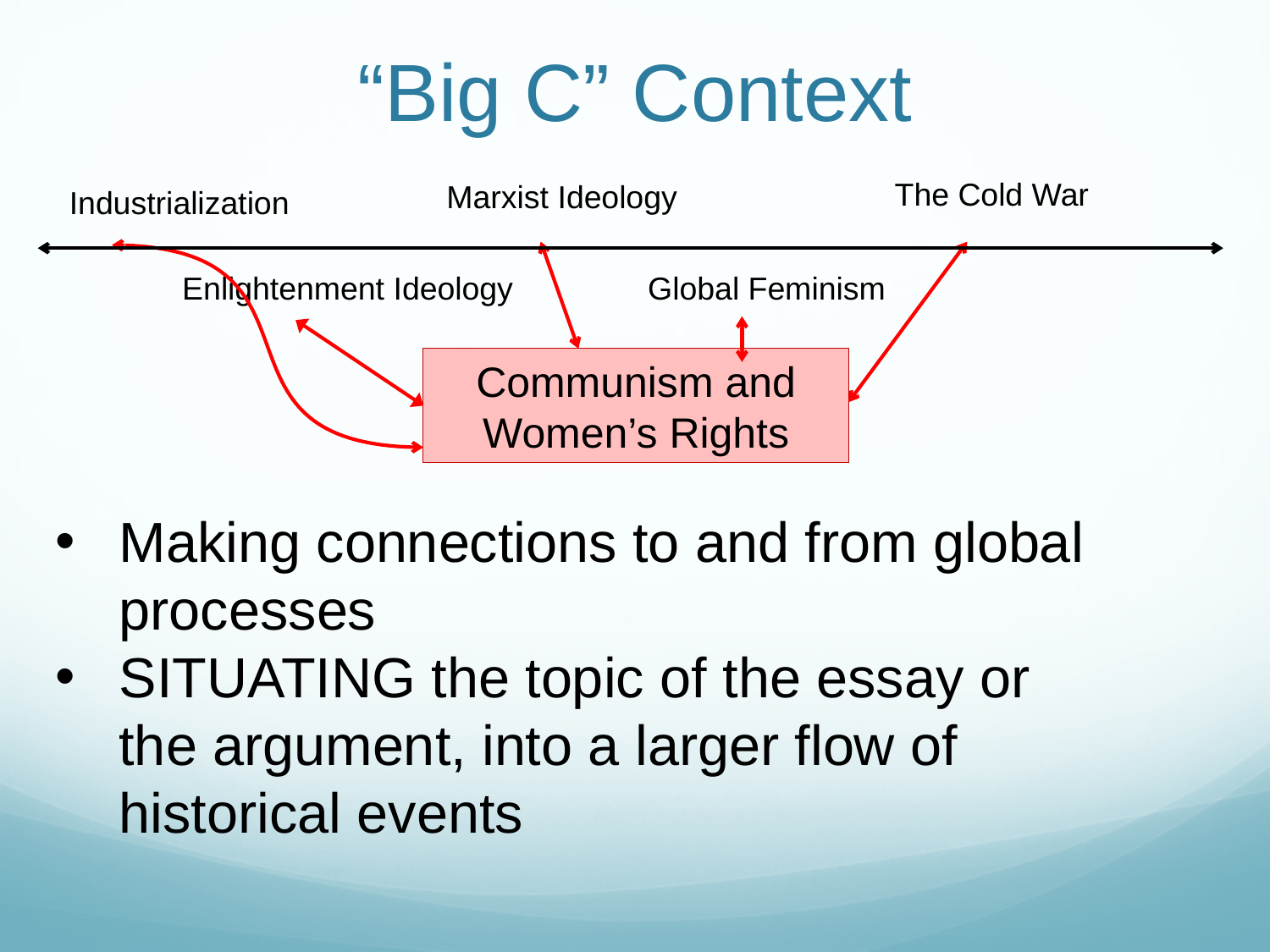

# “Big C” Context
The Cold War
Marxist Ideology
Industrialization
Enlightenment Ideology
Global Feminism
Communism and
Women’s Rights
Making connections to and from global processes
SITUATING the topic of the essay or
the argument, into a larger flow of
historical events